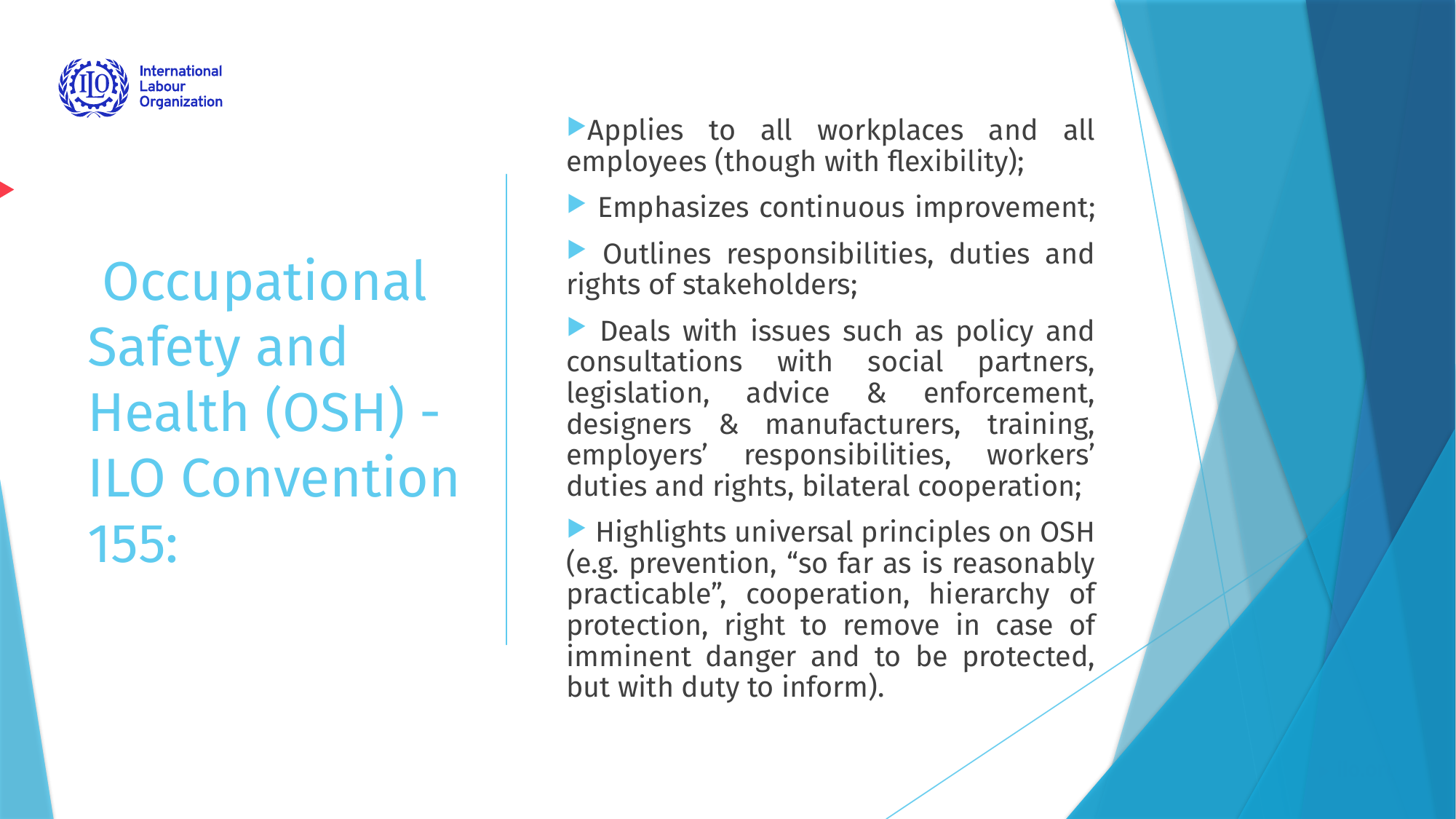

Occupational Safety and Health (OSH) - ILO Convention 155:
Applies to all workplaces and all employees (though with flexibility);
 Emphasizes continuous improvement;
 Outlines responsibilities, duties and rights of stakeholders;
 Deals with issues such as policy and consultations with social partners, legislation, advice & enforcement, designers & manufacturers, training, employers’ responsibilities, workers’ duties and rights, bilateral cooperation;
 Highlights universal principles on OSH (e.g. prevention, “so far as is reasonably practicable”, cooperation, hierarchy of protection, right to remove in case of imminent danger and to be protected, but with duty to inform).